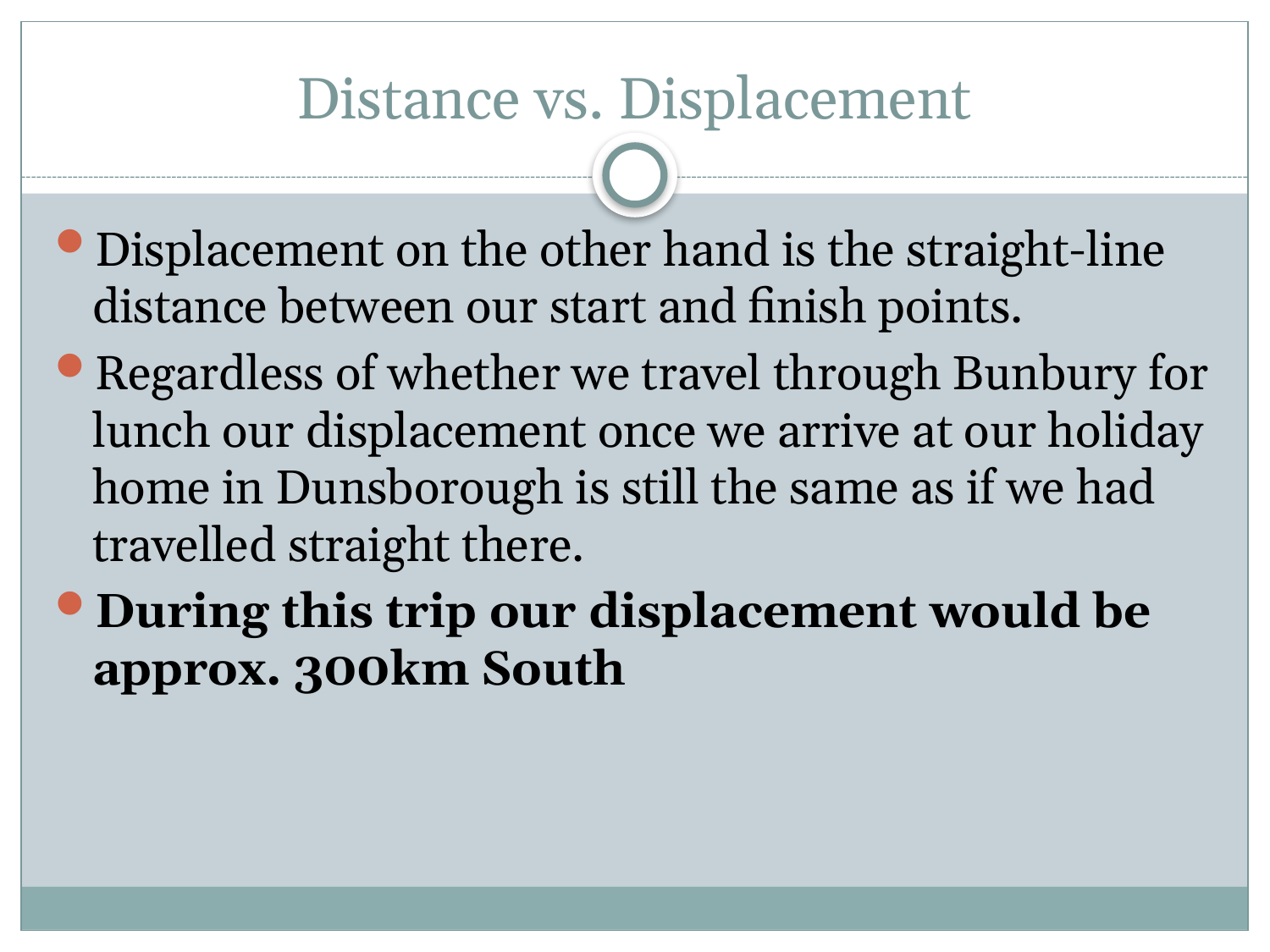

# Distance vs. Displacement
Displacement on the other hand is the straight-line distance between our start and finish points.
Regardless of whether we travel through Bunbury for lunch our displacement once we arrive at our holiday home in Dunsborough is still the same as if we had travelled straight there.
During this trip our displacement would be approx. 300km South